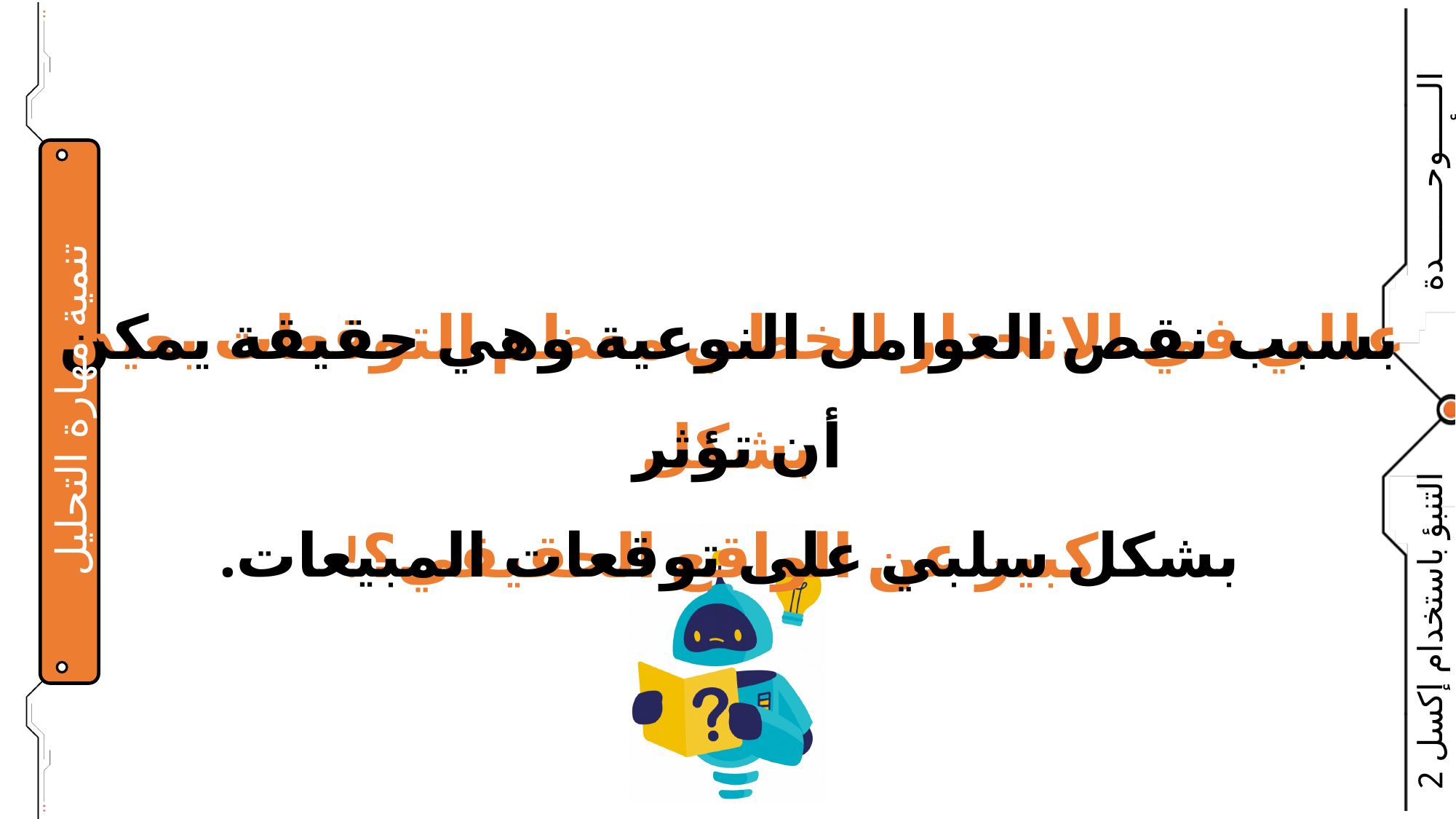

بسبب نقص العوامل النوعية وهي حقيقة يمكن أن تؤثر
بشكل سلبي على توقعات المبيعات.
عللي في الانحدار الخطي معظم التوقعات بعيدة بشكل
 كبير عن الواقع الحقيقي؟!

تنمية مهارة التحليل